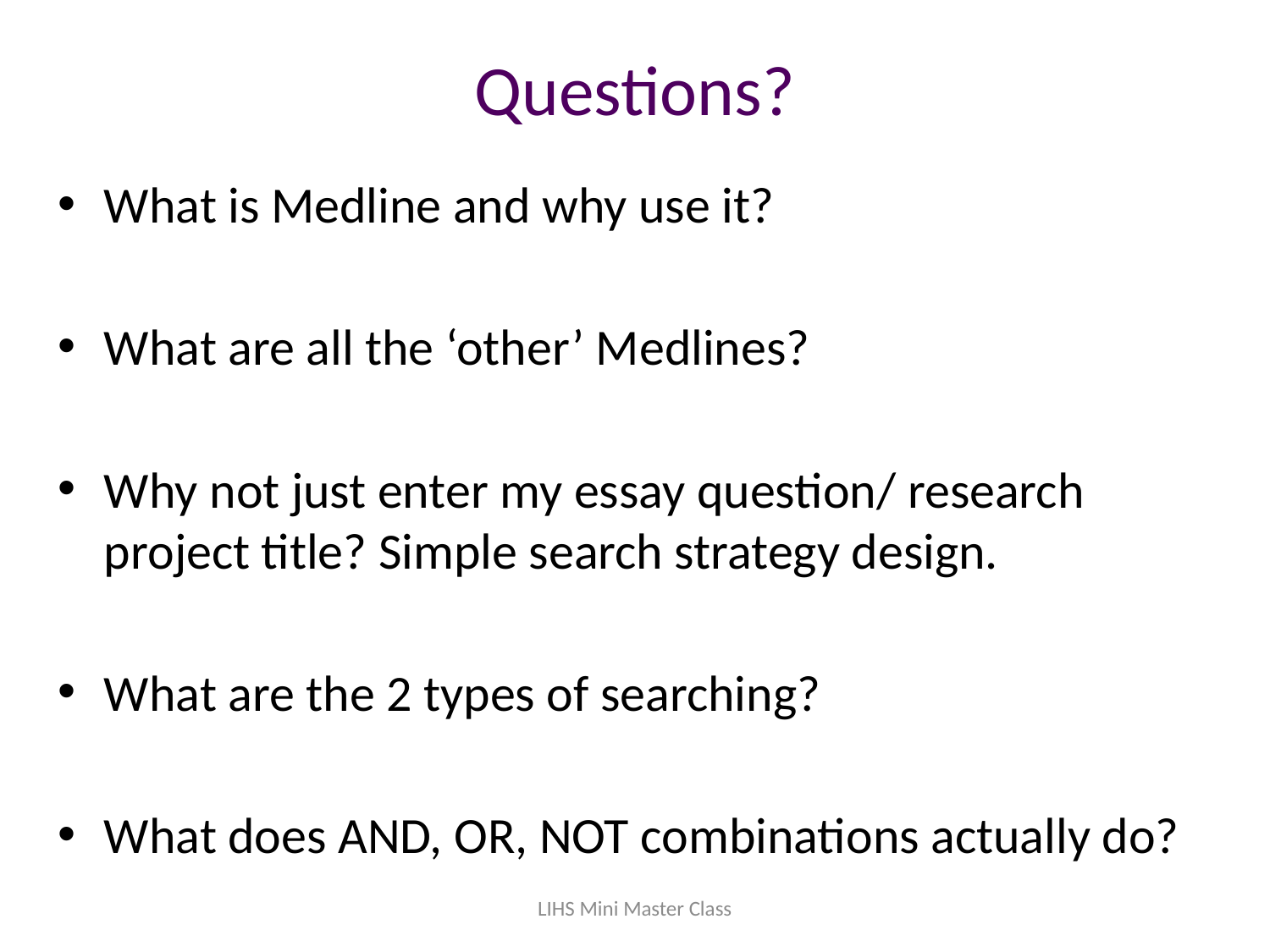

# Questions?
What is Medline and why use it?

What are all the ‘other’ Medlines?

Why not just enter my essay question/ research project title? Simple search strategy design.

What are the 2 types of searching?

What does AND, OR, NOT combinations actually do?
LIHS Mini Master Class